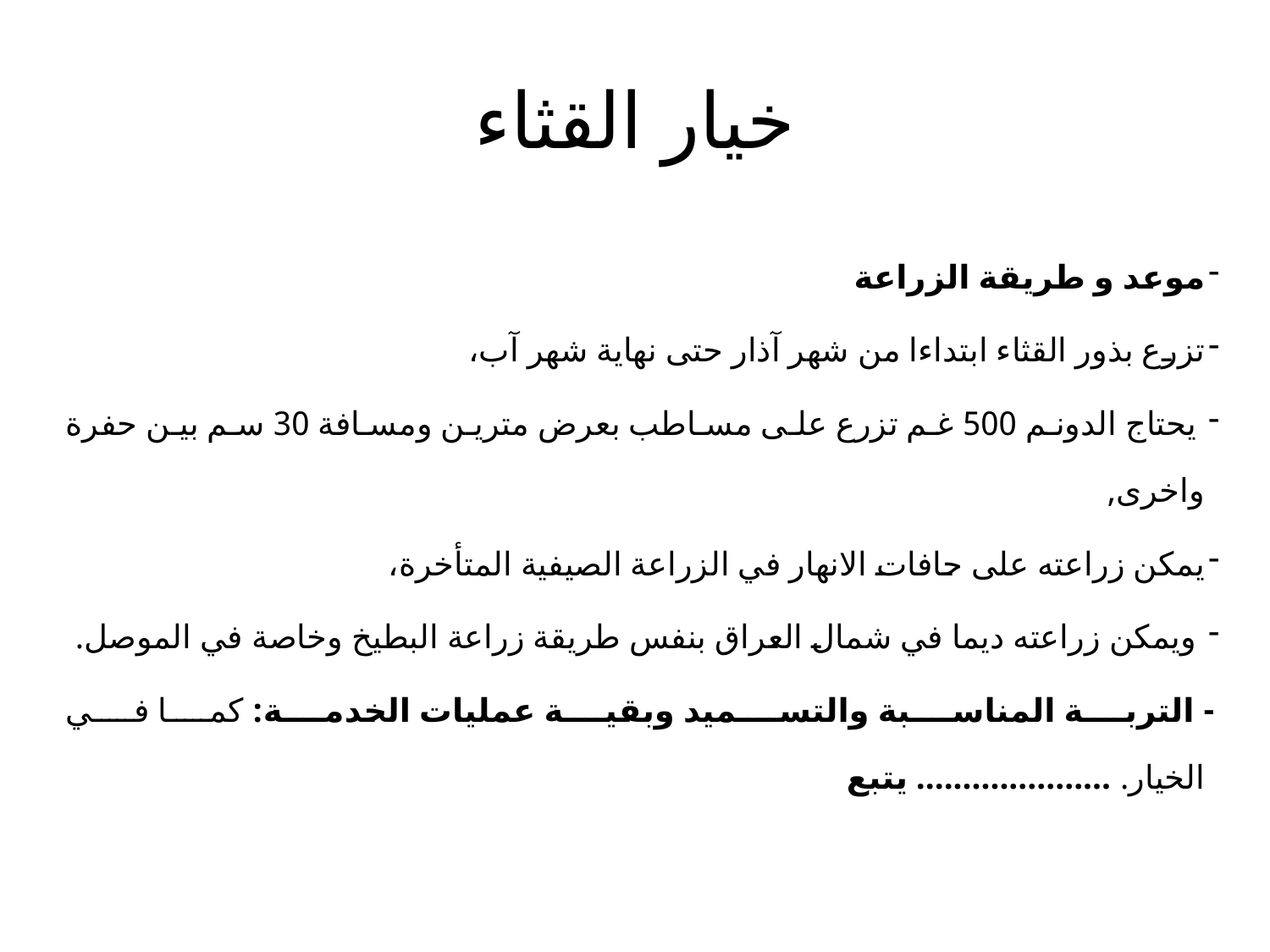

# خيار القثاء
موعد و طريقة الزراعة
تزرع بذور القثاء ابتداءا من شهر آذار حتى نهاية شهر آب،
 يحتاج الدونم 500 غم تزرع على مساطب بعرض مترين ومسافة 30 سم بين حفرة واخرى,
يمكن زراعته على حافات الانهار في الزراعة الصيفية المتأخرة،
 ويمكن زراعته ديما في شمال العراق بنفس طريقة زراعة البطيخ وخاصة في الموصل.
- التربة المناسبة والتسميد وبقية عمليات الخدمة: كما في الخيار. ..................... يتبع